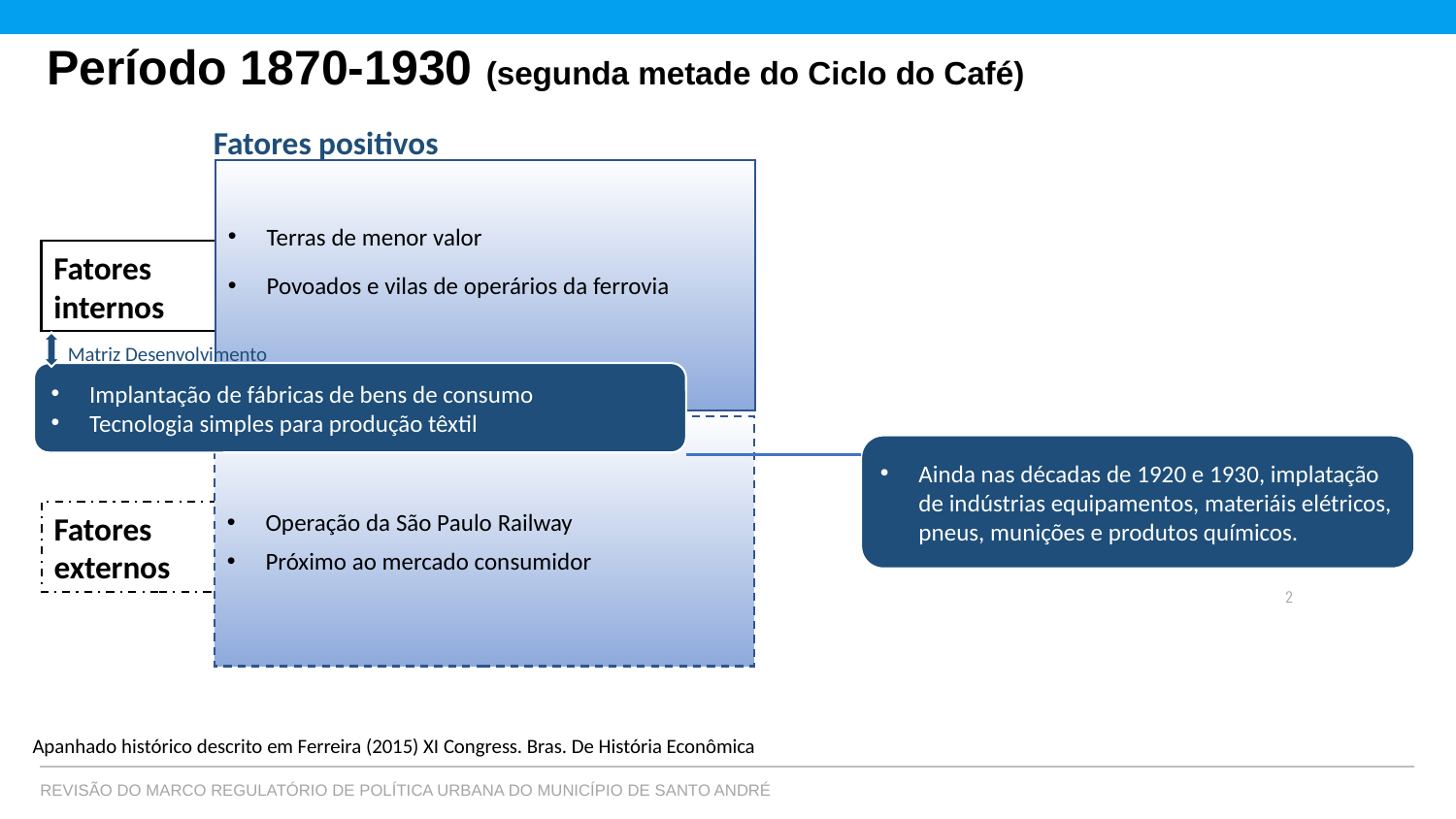

# Período 1870-1930 (segunda metade do Ciclo do Café)

Fatores positivos
Terras de menor valor
Povoados e vilas de operários da ferrovia

Fatores
internos
Matriz Desenvolvimento

Implantação de fábricas de bens de consumo
Tecnologia simples para produção têxtil
Operação da São Paulo Railway
Próximo ao mercado consumidor
Fatores
externos
Ainda nas décadas de 1920 e 1930, implatação de indústrias equipamentos, materiáis elétricos, pneus, munições e produtos químicos.
2
Apanhado histórico descrito em Ferreira (2015) XI Congress. Bras. De História Econômica